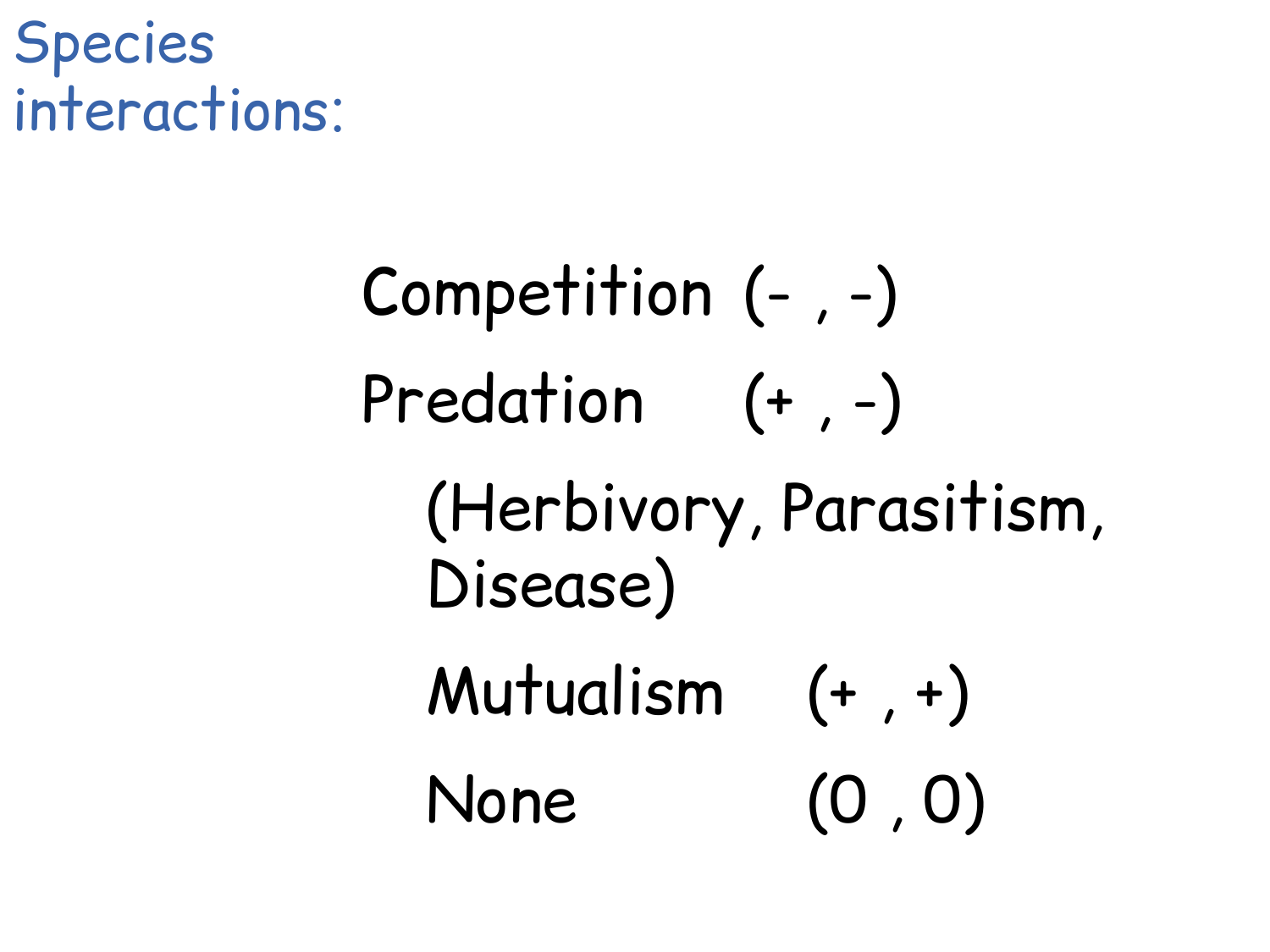

Species interactions:

Competition	(- , -)
Predation	(+ , -)
(Herbivory, Parasitism, Disease)
Mutualism	(+ , +)
None		(0 , 0)